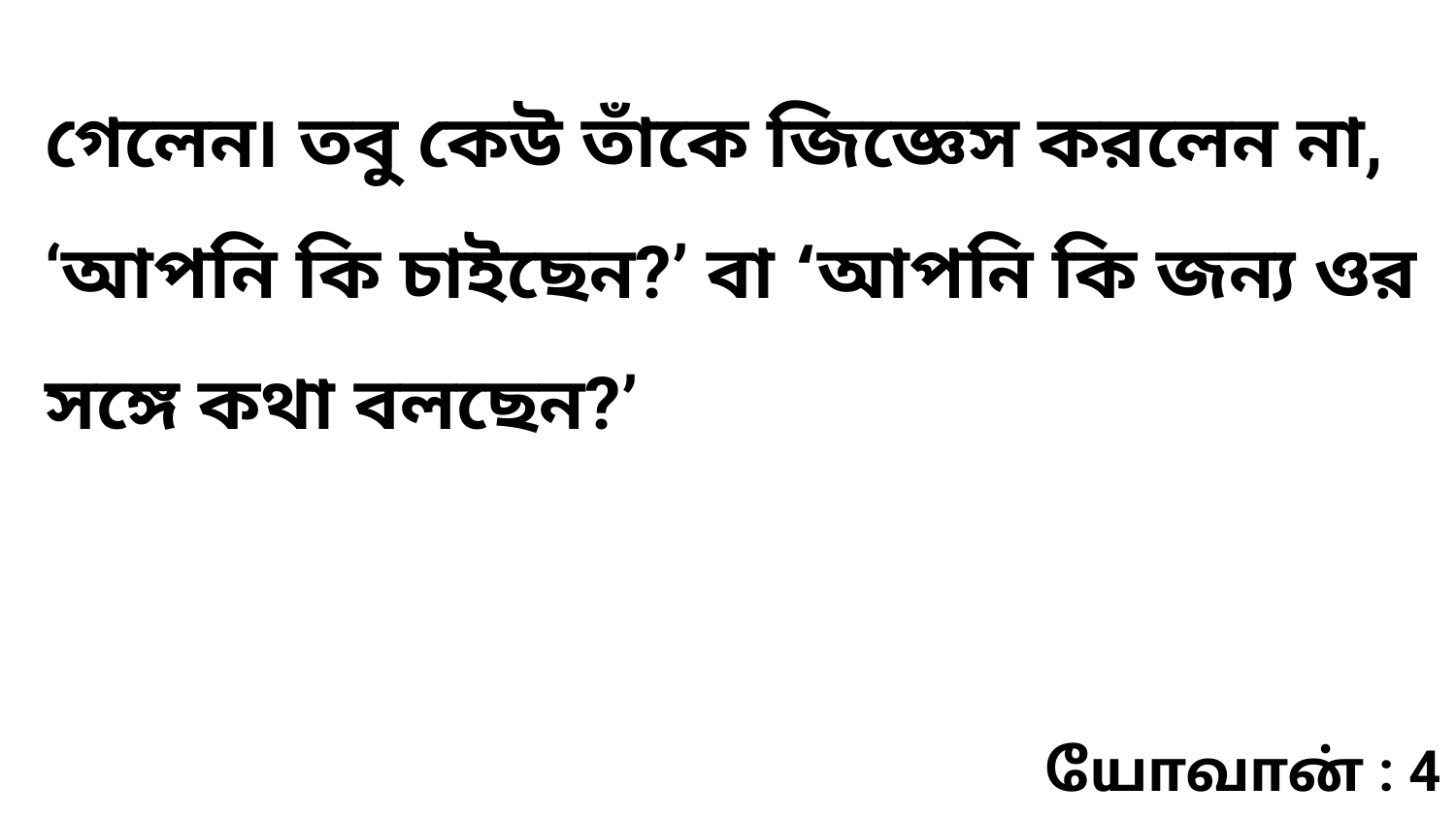

গেলেন৷ তবু কেউ তাঁকে জিজ্ঞেস করলেন না, ‘আপনি কি চাইছেন?’ বা ‘আপনি কি জন্য ওর সঙ্গে কথা বলছেন?’
யோவான் : 4